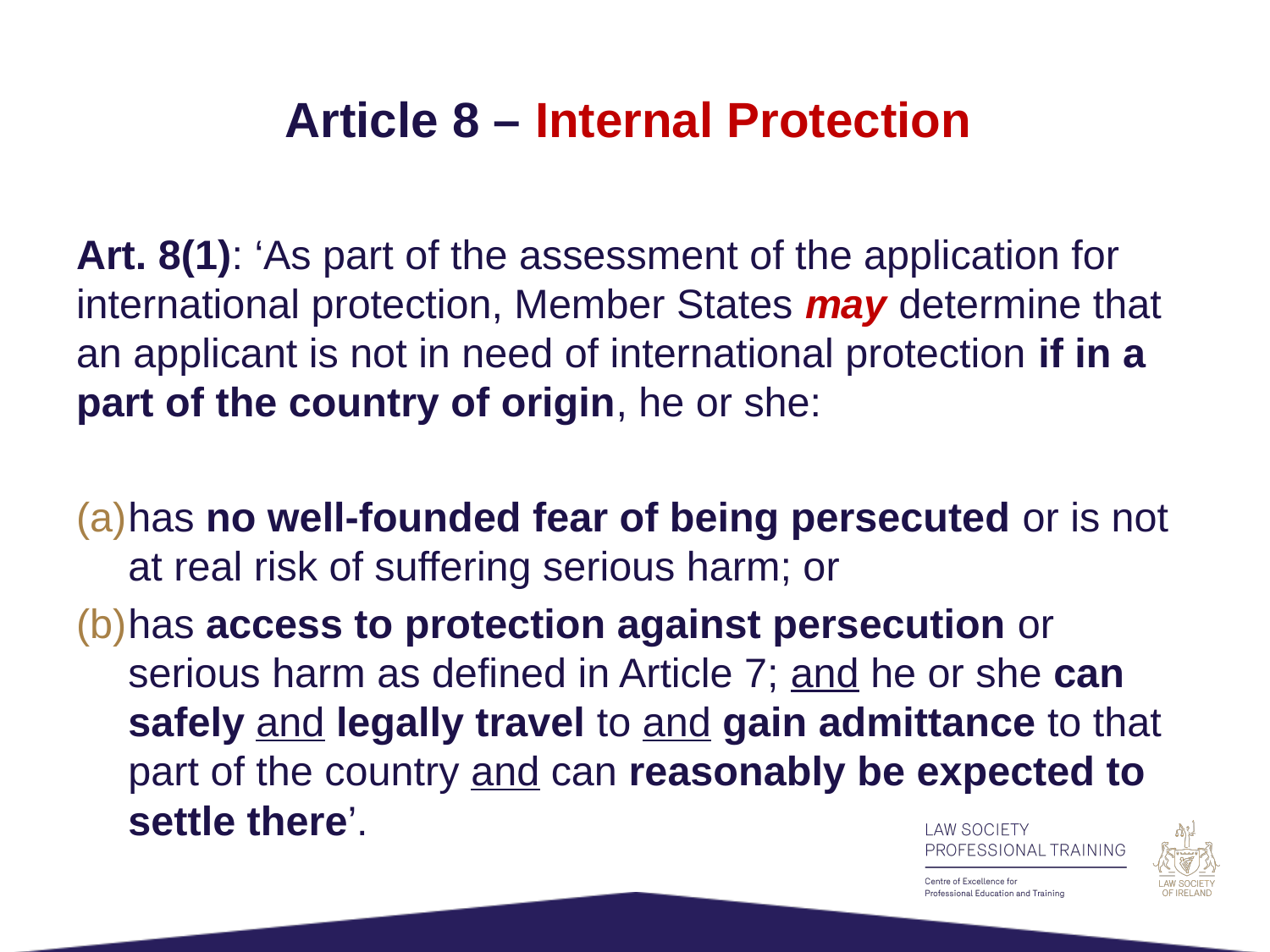

# Article 8 – Internal Protection
Art. 8(1): ‘As part of the assessment of the application for international protection, Member States may determine that an applicant is not in need of international protection if in a part of the country of origin, he or she:

has no well-founded fear of being persecuted or is not at real risk of suffering serious harm; or
has access to protection against persecution or serious harm as defined in Article 7; and he or she can safely and legally travel to and gain admittance to that part of the country and can reasonably be expected to settle there’.